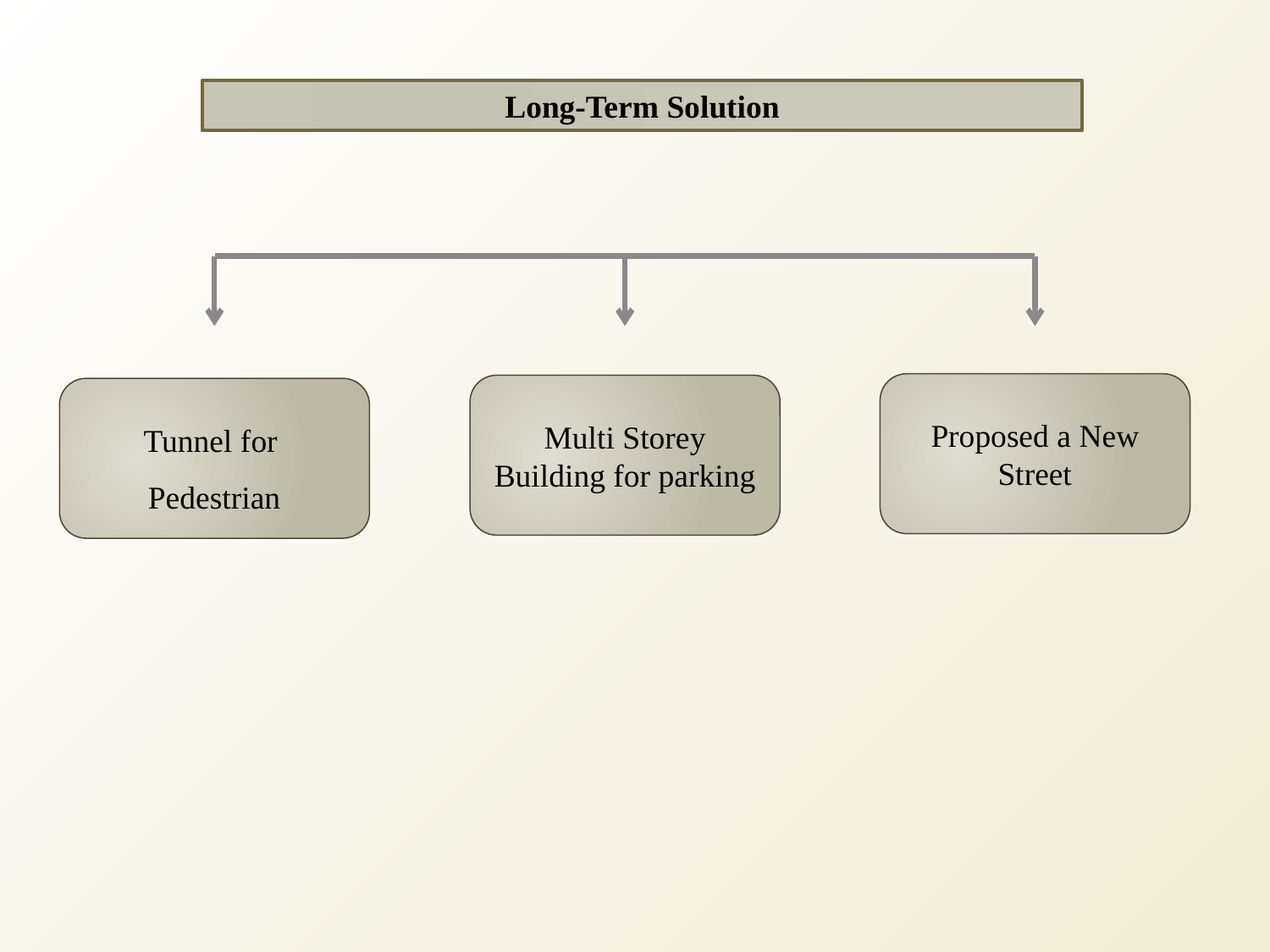

Long-Term Solution
Proposed a New Street
Multi Storey Building for parking
Tunnel for
Pedestrian